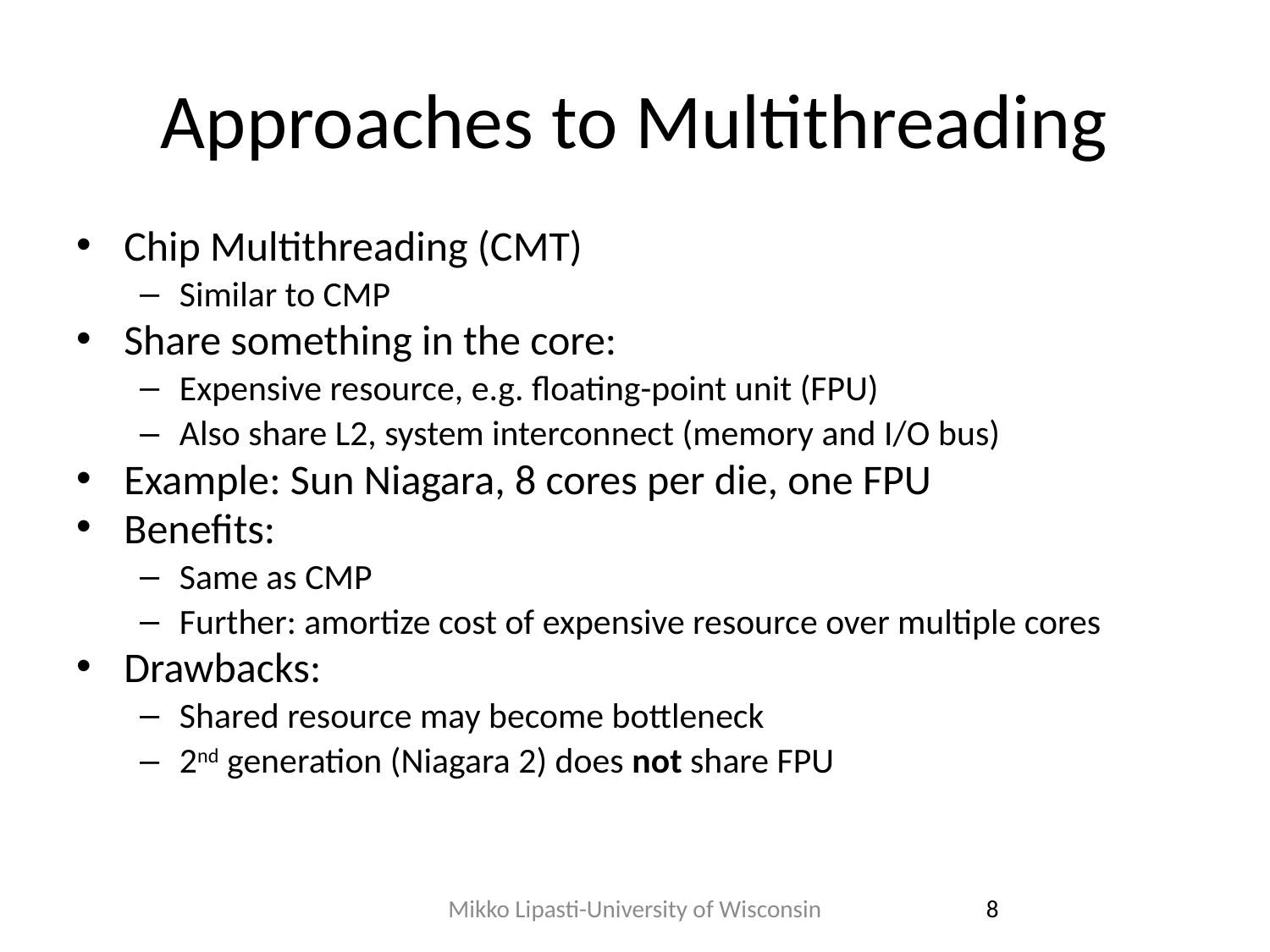

# Approaches to Multithreading
Chip Multithreading (CMT)
Similar to CMP
Share something in the core:
Expensive resource, e.g. floating-point unit (FPU)
Also share L2, system interconnect (memory and I/O bus)
Example: Sun Niagara, 8 cores per die, one FPU
Benefits:
Same as CMP
Further: amortize cost of expensive resource over multiple cores
Drawbacks:
Shared resource may become bottleneck
2nd generation (Niagara 2) does not share FPU
Mikko Lipasti-University of Wisconsin
8